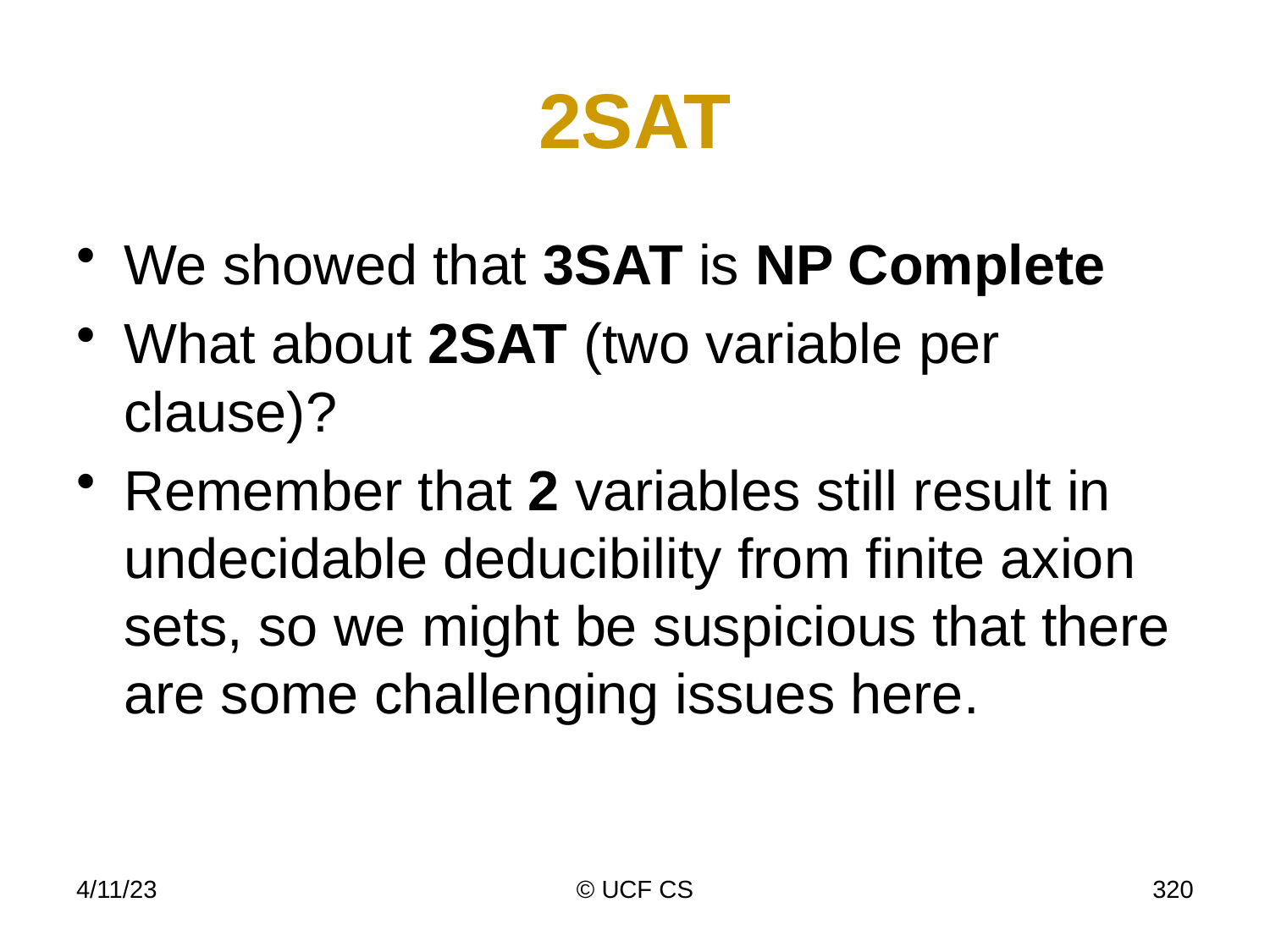

# 2SAT
We showed that 3SAT is NP Complete
What about 2SAT (two variable per clause)?
Remember that 2 variables still result in undecidable deducibility from finite axion sets, so we might be suspicious that there are some challenging issues here.

4/11/23
© UCF CS
320